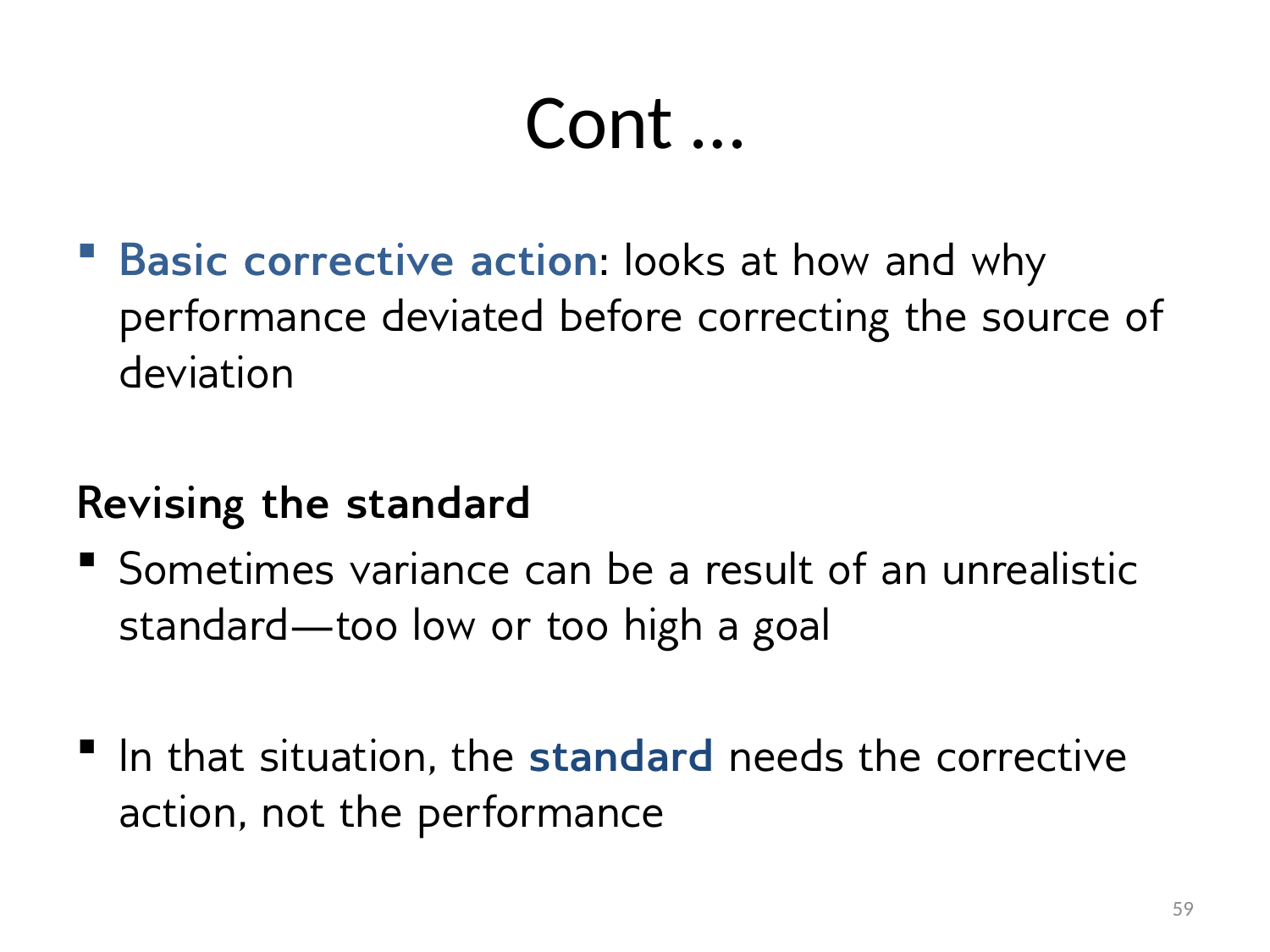

# Cont …
Basic corrective action: looks at how and why performance deviated before correcting the source of deviation

Revising the standard
Sometimes variance can be a result of an unrealistic standard—too low or too high a goal

In that situation, the standard needs the corrective action, not the performance

59